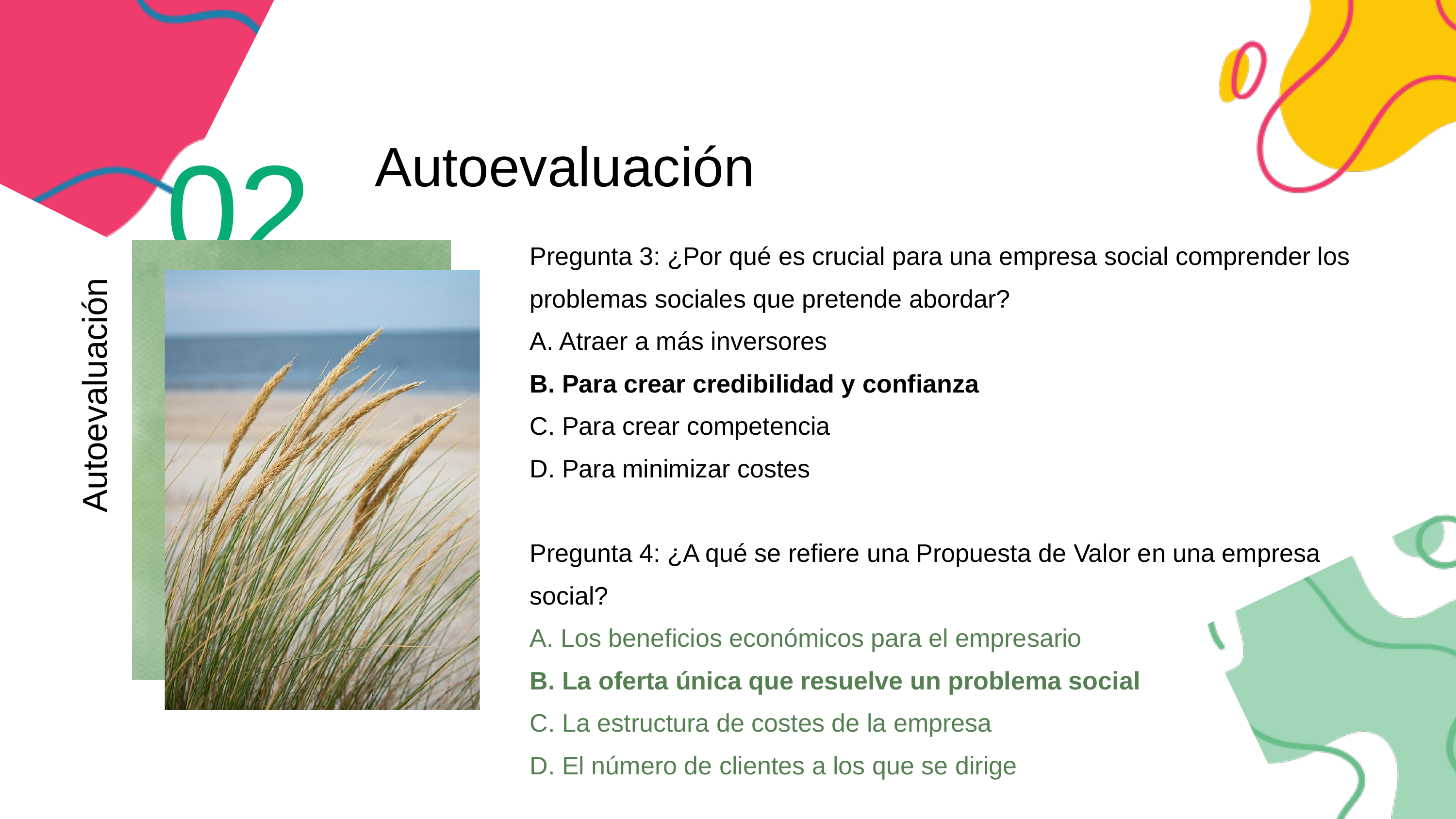

02
Autoevaluación
Pregunta 3: ¿Por qué es crucial para una empresa social comprender los problemas sociales que pretende abordar?
A. Atraer a más inversores
B. Para crear credibilidad y confianza
C. Para crear competencia
D. Para minimizar costes

Pregunta 4: ¿A qué se refiere una Propuesta de Valor en una empresa social?
A. Los beneficios económicos para el empresario
B. La oferta única que resuelve un problema social
C. La estructura de costes de la empresa
D. El número de clientes a los que se dirige

Autoevaluación